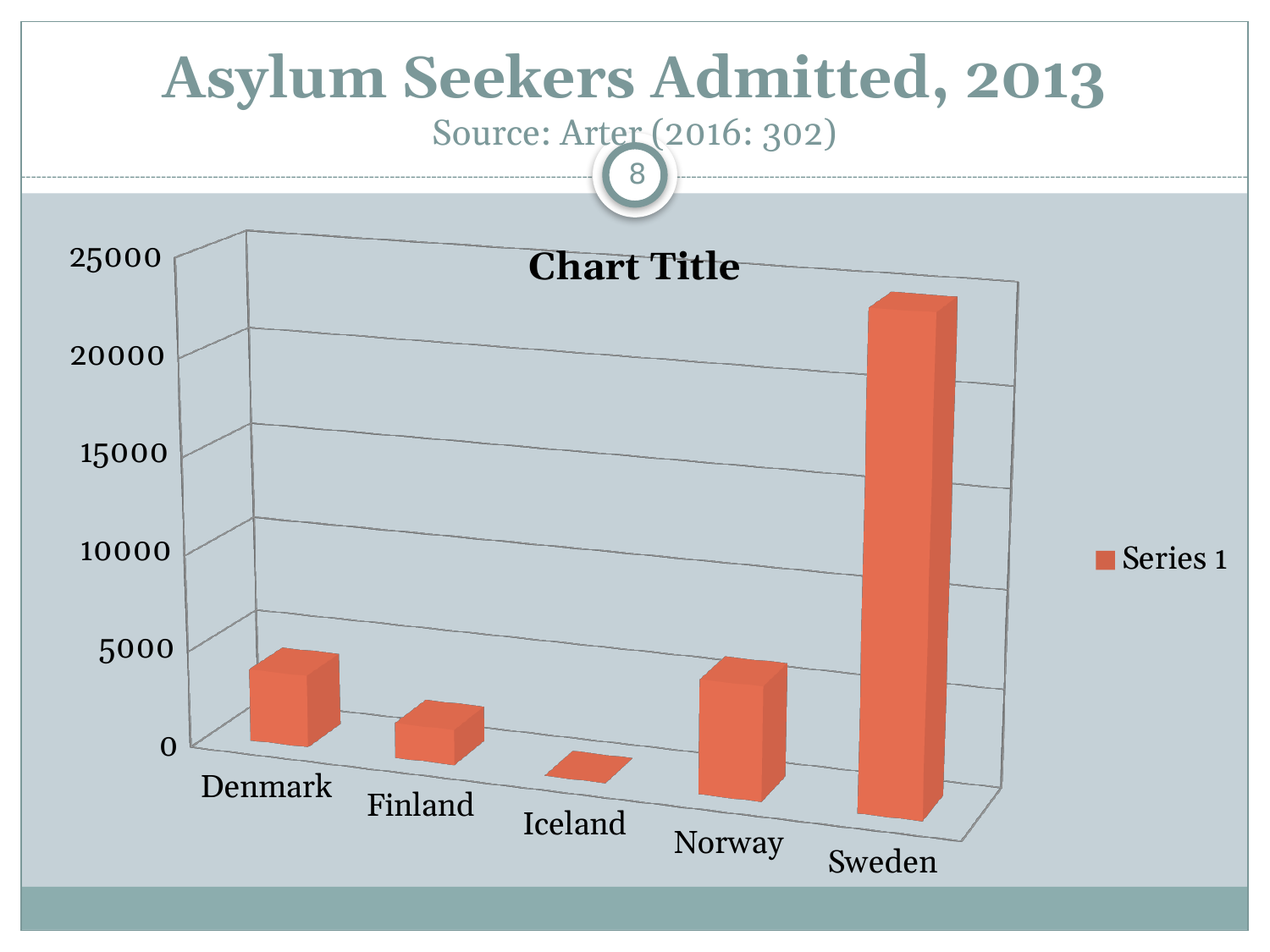

# Asylum Seekers Admitted, 2013 Source: Arter (2016: 302)
8

[unsupported chart]